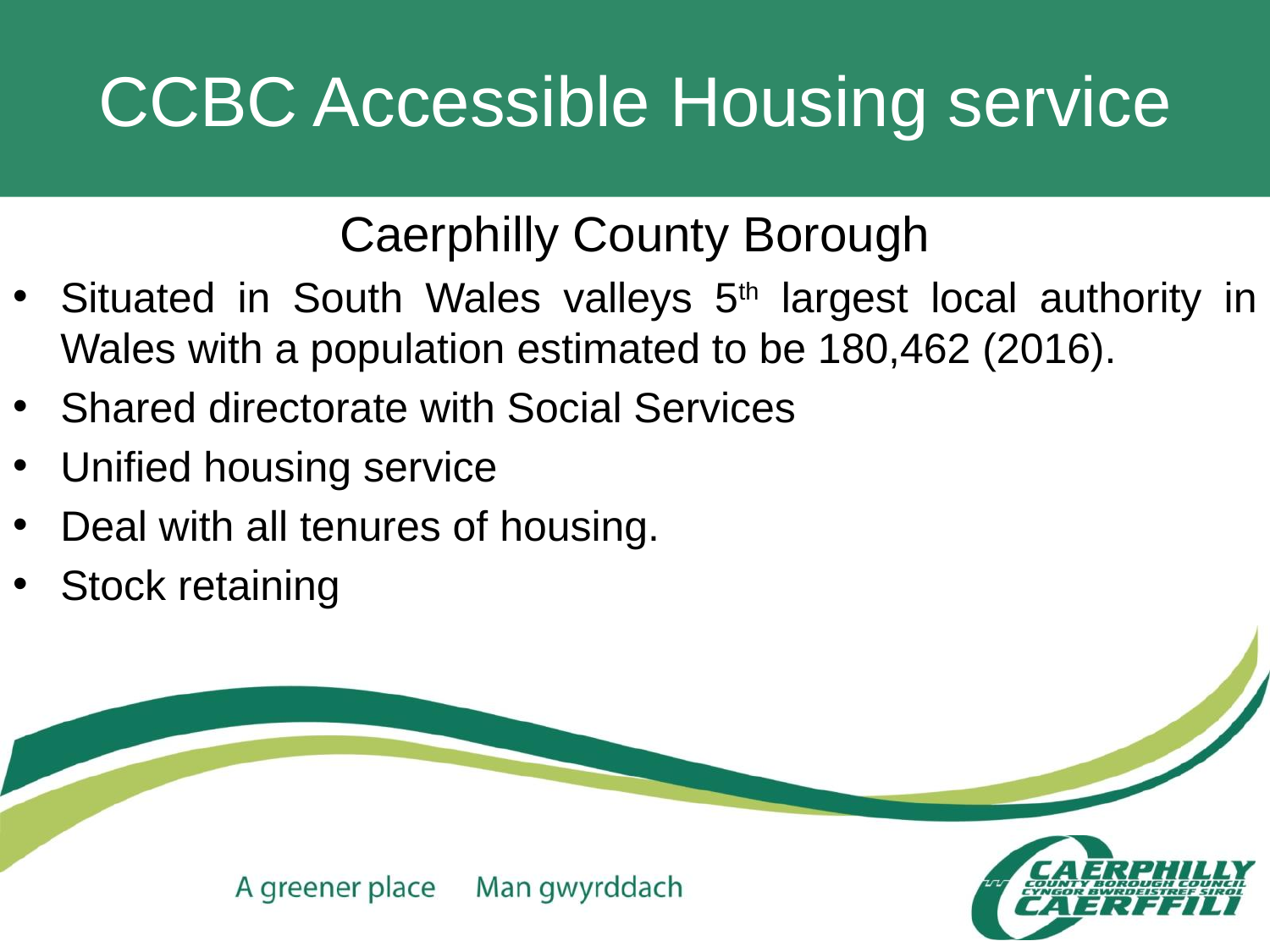

# CCBC Accessible Housing service

Caerphilly County Borough
Situated in South Wales valleys 5th largest local authority in Wales with a population estimated to be 180,462 (2016).
Shared directorate with Social Services
Unified housing service
Deal with all tenures of housing.
Stock retaining